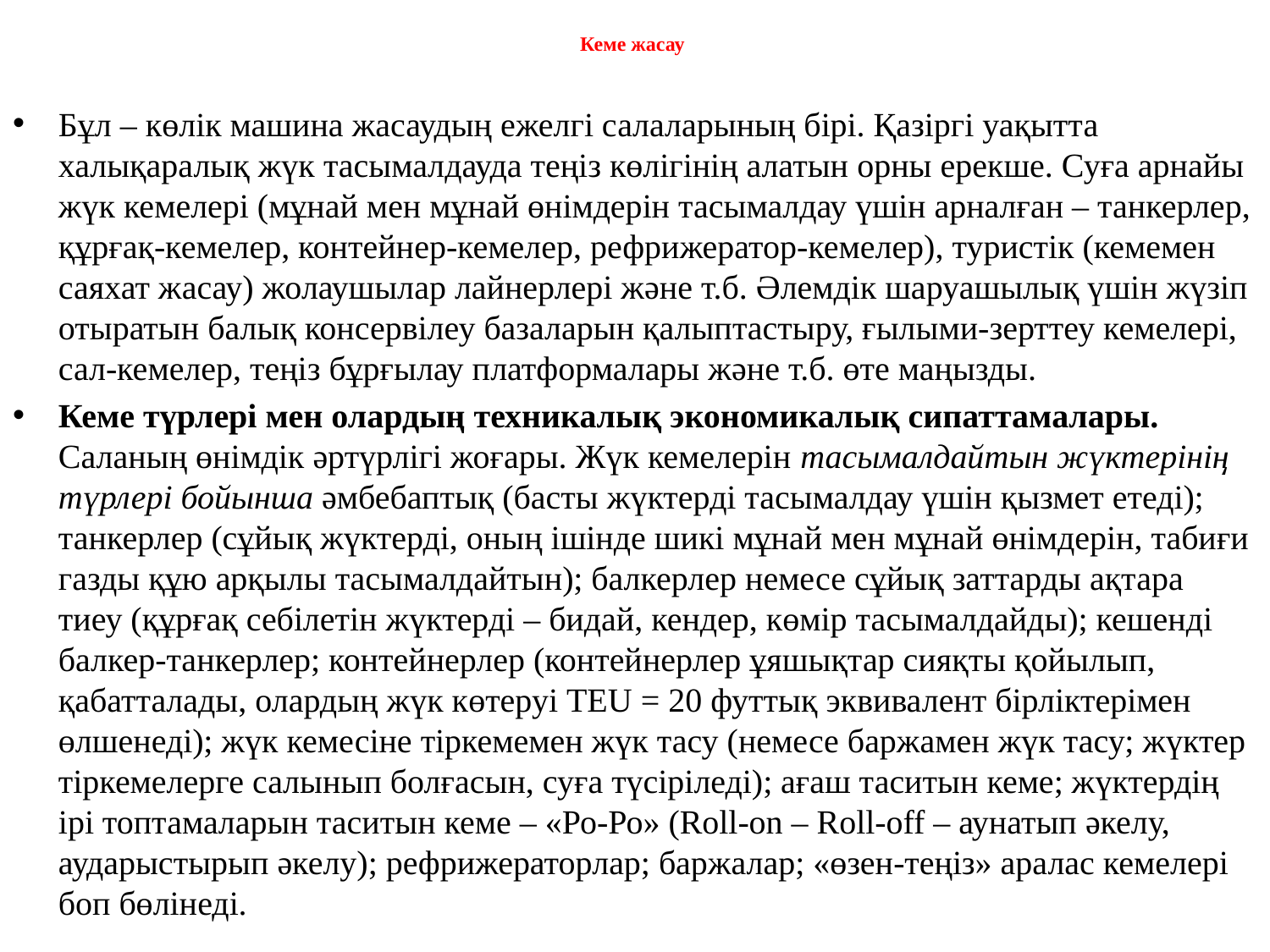

# Кеме жасау
Бұл – көлік машина жасаудың ежелгі салаларының бірі. Қазіргі уақытта халықаралық жүк тасымалдауда теңіз көлігінің алатын орны ерекше. Суға арнайы жүк кемелері (мұнай мен мұнай өнімдерін тасымалдау үшін арналған – танкерлер, құрғақ-кемелер, контейнер-кемелер, рефрижератор-кемелер), туристік (кемемен саяхат жасау) жолаушылар лайнерлері және т.б. Әлемдік шаруашылық үшін жүзіп отыратын балық консервілеу базаларын қалыптастыру, ғылыми-зерттеу кемелері, сал-кемелер, теңіз бұрғылау платформалары және т.б. өте маңызды.
Кеме түрлері мен олардың техникалық экономикалық сипаттамалары. Саланың өнімдік әртүрлігі жоғары. Жүк кемелерін тасымалдайтын жүктерінің түрлері бойынша әмбебаптық (басты жүктерді тасымалдау үшін қызмет етеді); танкерлер (сұйық жүктерді, оның ішінде шикі мұнай мен мұнай өнімдерін, табиғи газды құю арқылы тасымалдайтын); балкерлер немесе сұйық заттарды ақтара тиеу (құрғақ себілетін жүктерді – бидай, кендер, көмір тасымалдайды); кешенді балкер-танкерлер; контейнерлер (контейнерлер ұяшықтар сияқты қойылып, қабатталады, олардың жүк көтеруі TEU = 20 футтық эквивалент бірліктерімен өлшенеді); жүк кемесіне тіркемемен жүк тасу (немесе баржамен жүк тасу; жүктер тіркемелерге салынып болғасын, суға түсіріледі); ағаш таситын кеме; жүктердің ірі топтамаларын таситын кеме – «Ро-Ро» (Roll-on – Roll-off – аунатып әкелу, аударыстырып әкелу); рефрижераторлар; баржалар; «өзен-теңіз» аралас кемелері боп бөлінеді.